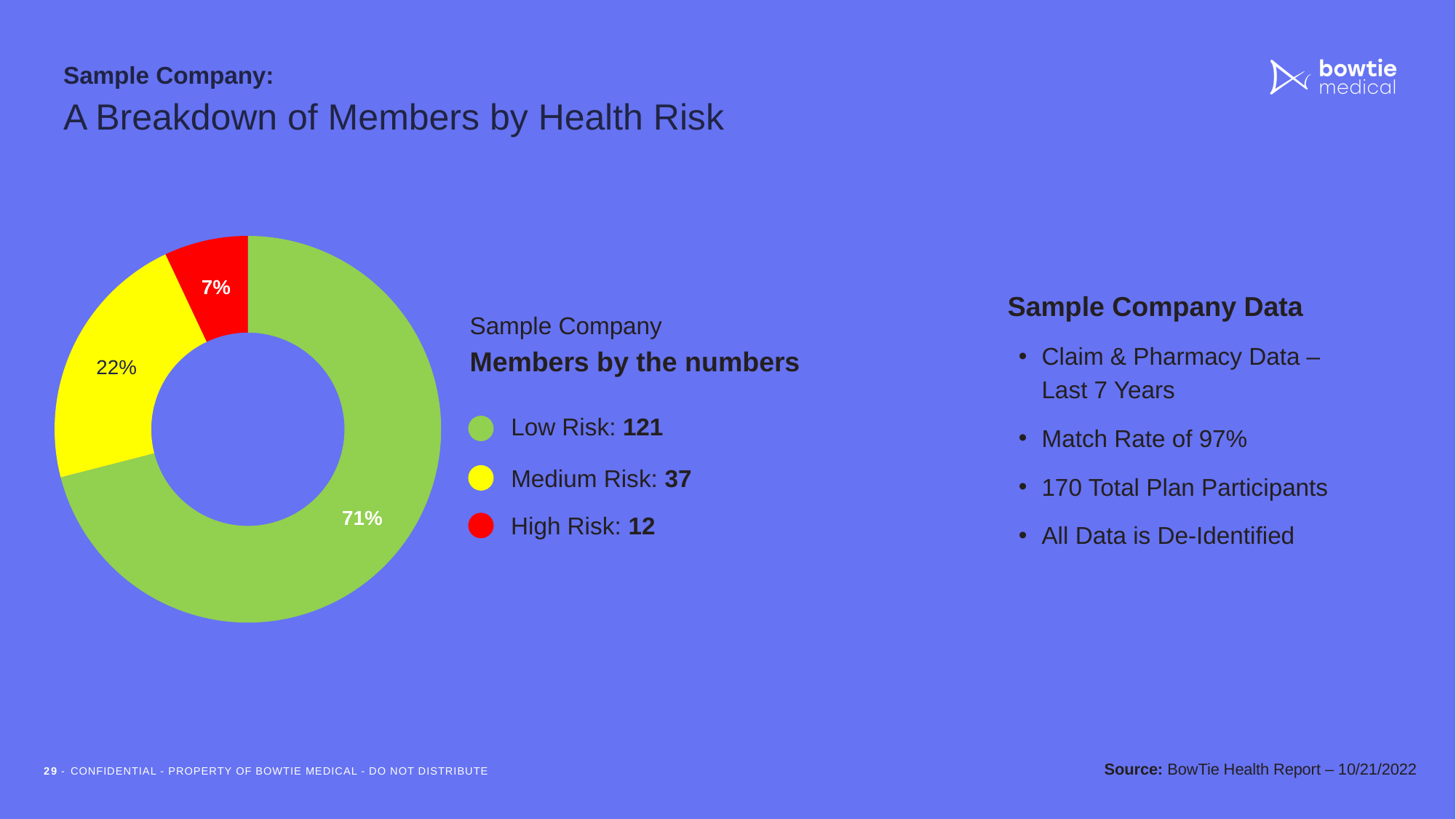

Sample Company:
A Breakdown of Members by Health Risk

### Chart

| Category | Sales |
|---|---|
| 1st Qtr | 71.0 |
| 2nd Qtr | 22.0 |
| 3rd Qtr | 7.0 |
Sample Company Data
Claim & Pharmacy Data – Last 7 Years
Match Rate of 97%
170 Total Plan Participants
All Data is De-Identified
Sample Company
Members by the numbers
Low Risk: 121

Medium Risk: 37

High Risk: 12

Source: BowTie Health Report – 10/21/2022